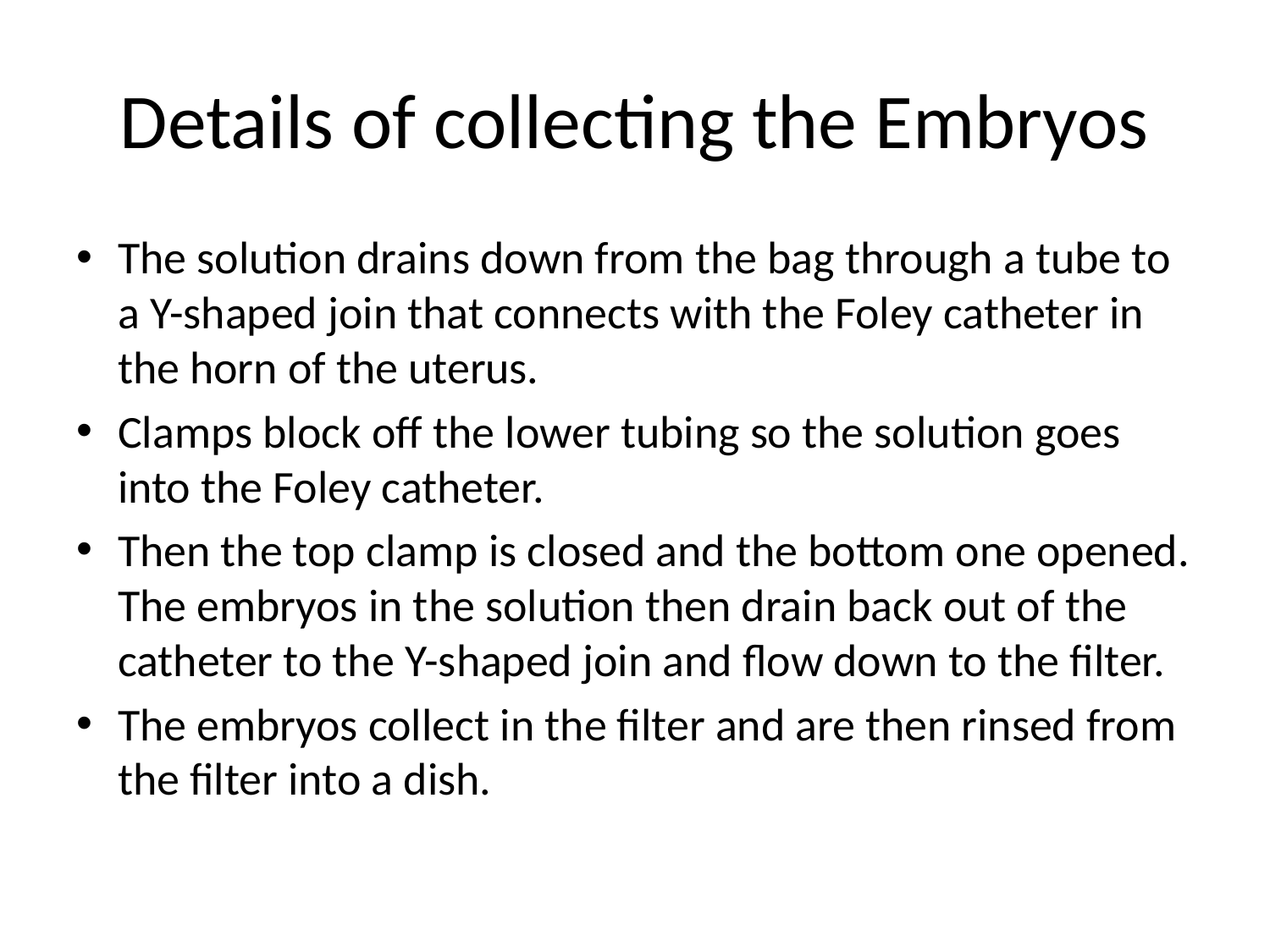

# Details of collecting the Embryos
The solution drains down from the bag through a tube to a Y-shaped join that connects with the Foley catheter in the horn of the uterus.
Clamps block off the lower tubing so the solution goes into the Foley catheter.
Then the top clamp is closed and the bottom one opened. The embryos in the solution then drain back out of the catheter to the Y-shaped join and flow down to the filter.
The embryos collect in the filter and are then rinsed from the filter into a dish.